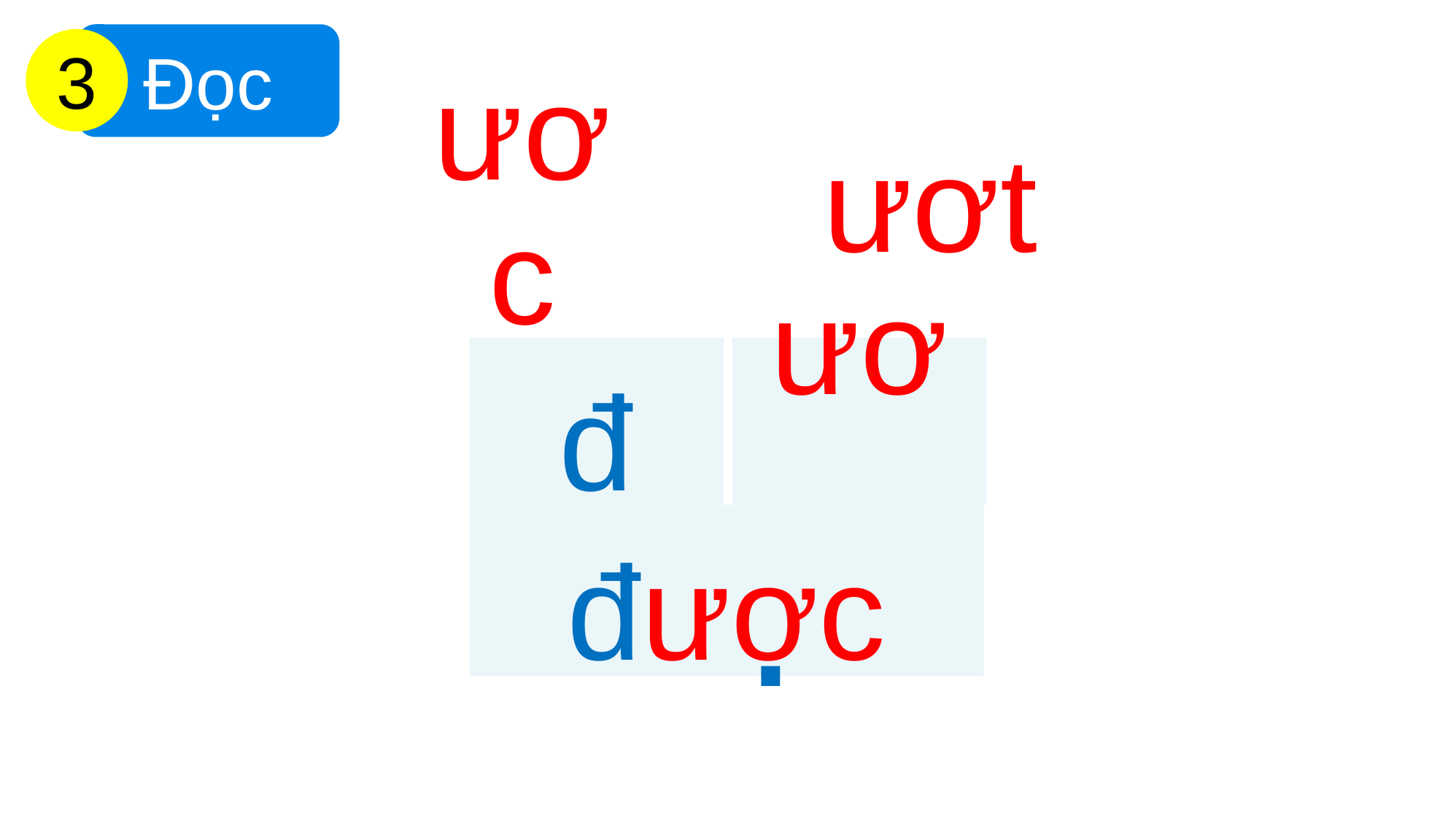

Đọc
3
ươc
ươt
đ
ươc
đươc
.